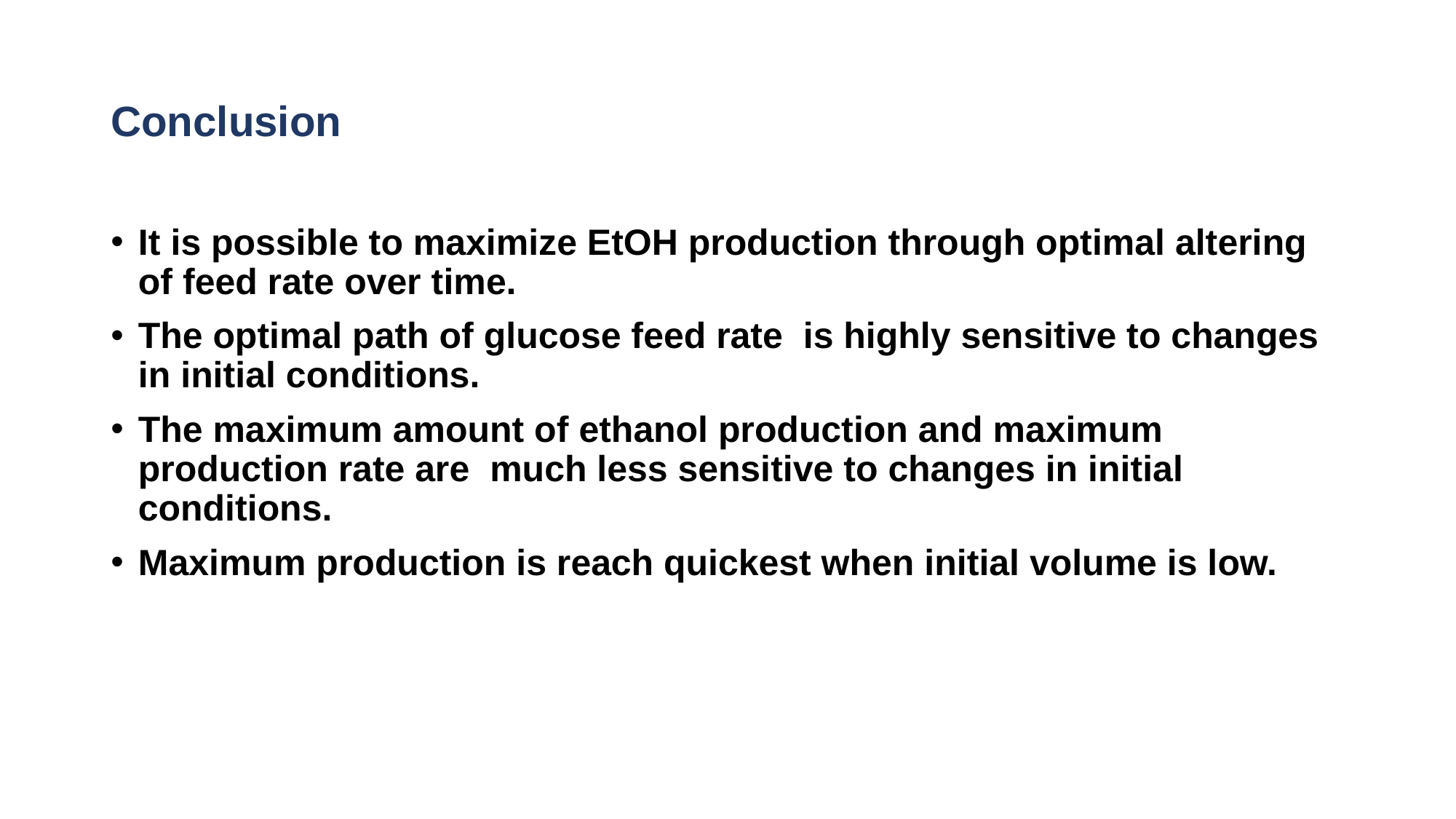

# Conclusion
It is possible to maximize EtOH production through optimal altering of feed rate over time.
The optimal path of glucose feed rate  is highly sensitive to changes in initial conditions.
The maximum amount of ethanol production and maximum production rate are  much less sensitive to changes in initial conditions.
Maximum production is reach quickest when initial volume is low.